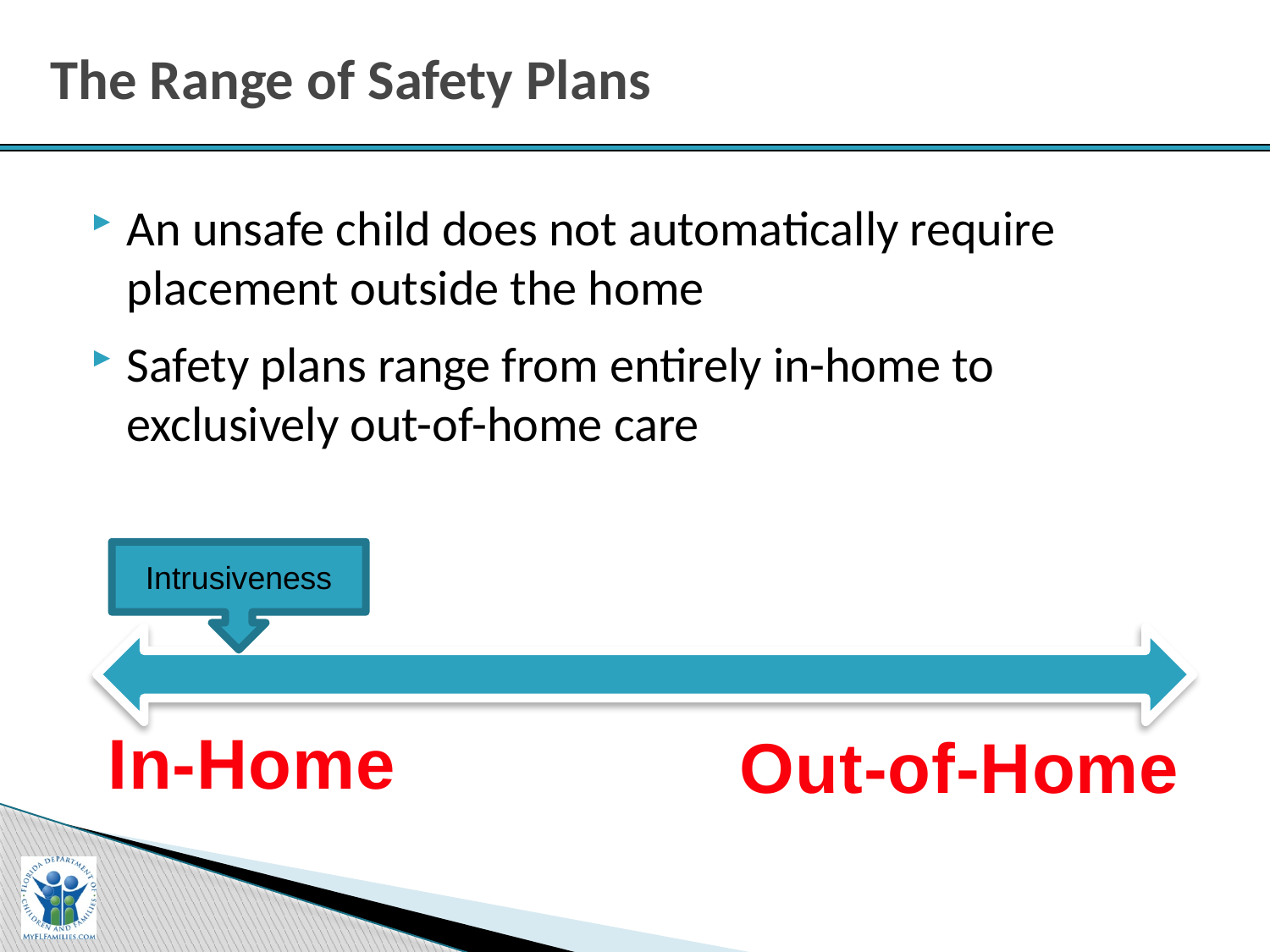

# The Range of Safety Plans
An unsafe child does not automatically require placement outside the home
Safety plans range from entirely in-home to exclusively out-of-home care
Intrusiveness

In-Home
Out-of-Home